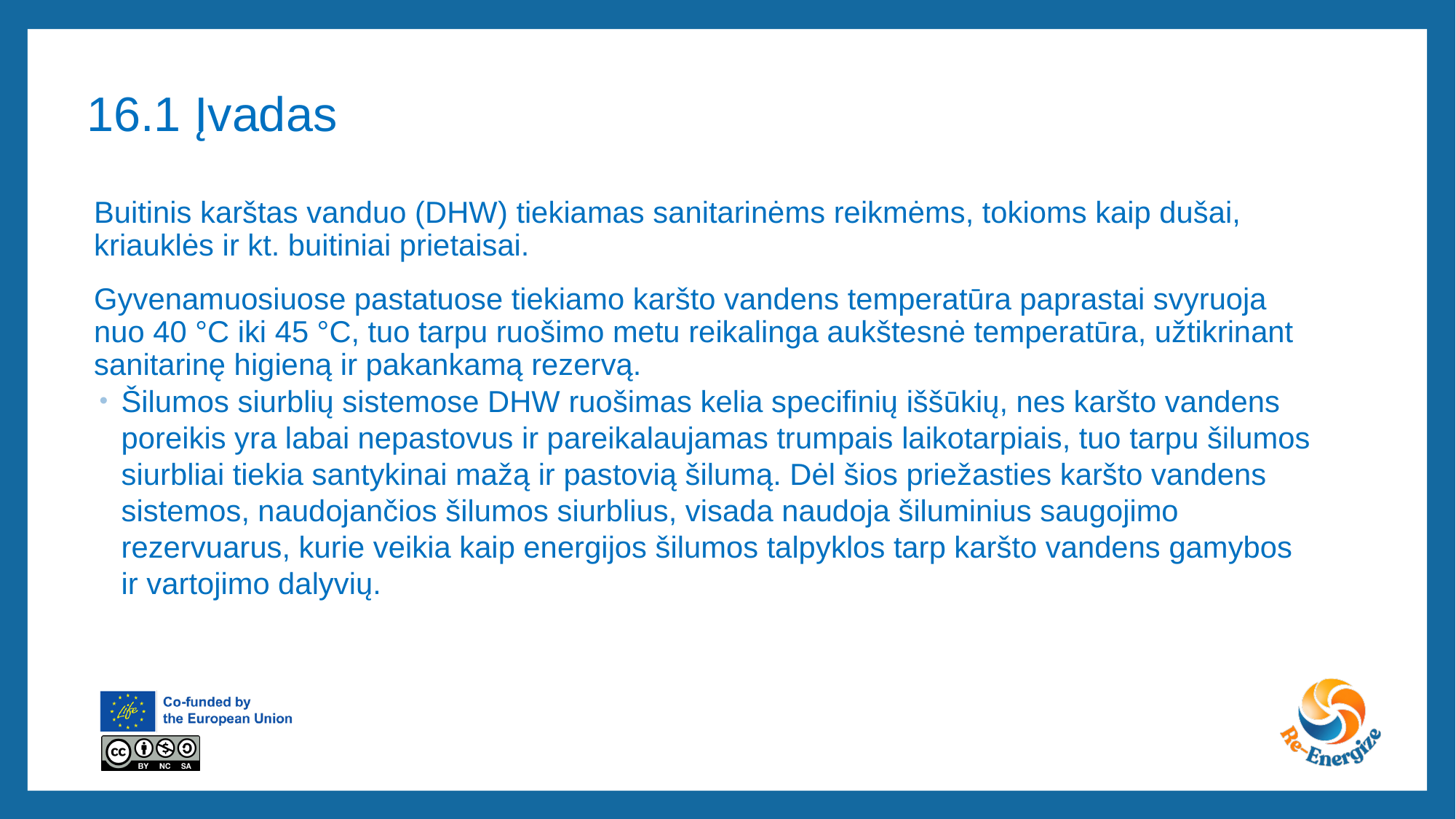

# 16.1 Įvadas
Buitinis karštas vanduo (DHW) tiekiamas sanitarinėms reikmėms, tokioms kaip dušai, kriauklės ir kt. buitiniai prietaisai.
Gyvenamuosiuose pastatuose tiekiamo karšto vandens temperatūra paprastai svyruoja nuo 40 °C iki 45 °C, tuo tarpu ruošimo metu reikalinga aukštesnė temperatūra, užtikrinant sanitarinę higieną ir pakankamą rezervą.
Šilumos siurblių sistemose DHW ruošimas kelia specifinių iššūkių, nes karšto vandens poreikis yra labai nepastovus ir pareikalaujamas trumpais laikotarpiais, tuo tarpu šilumos siurbliai tiekia santykinai mažą ir pastovią šilumą. Dėl šios priežasties karšto vandens sistemos, naudojančios šilumos siurblius, visada naudoja šiluminius saugojimo rezervuarus, kurie veikia kaip energijos šilumos talpyklos tarp karšto vandens gamybos ir vartojimo dalyvių.